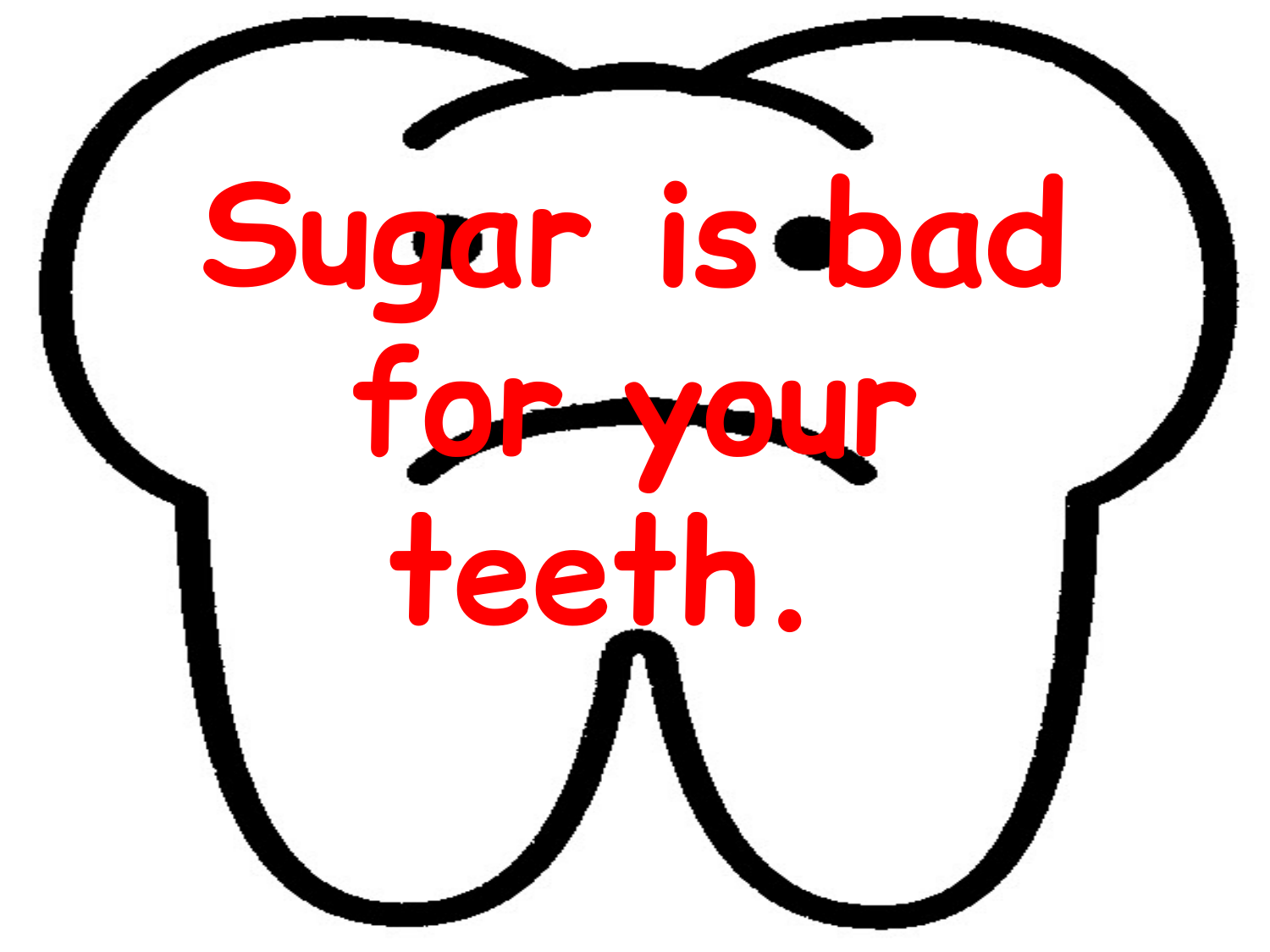

# Sugar is bad for your teeth.